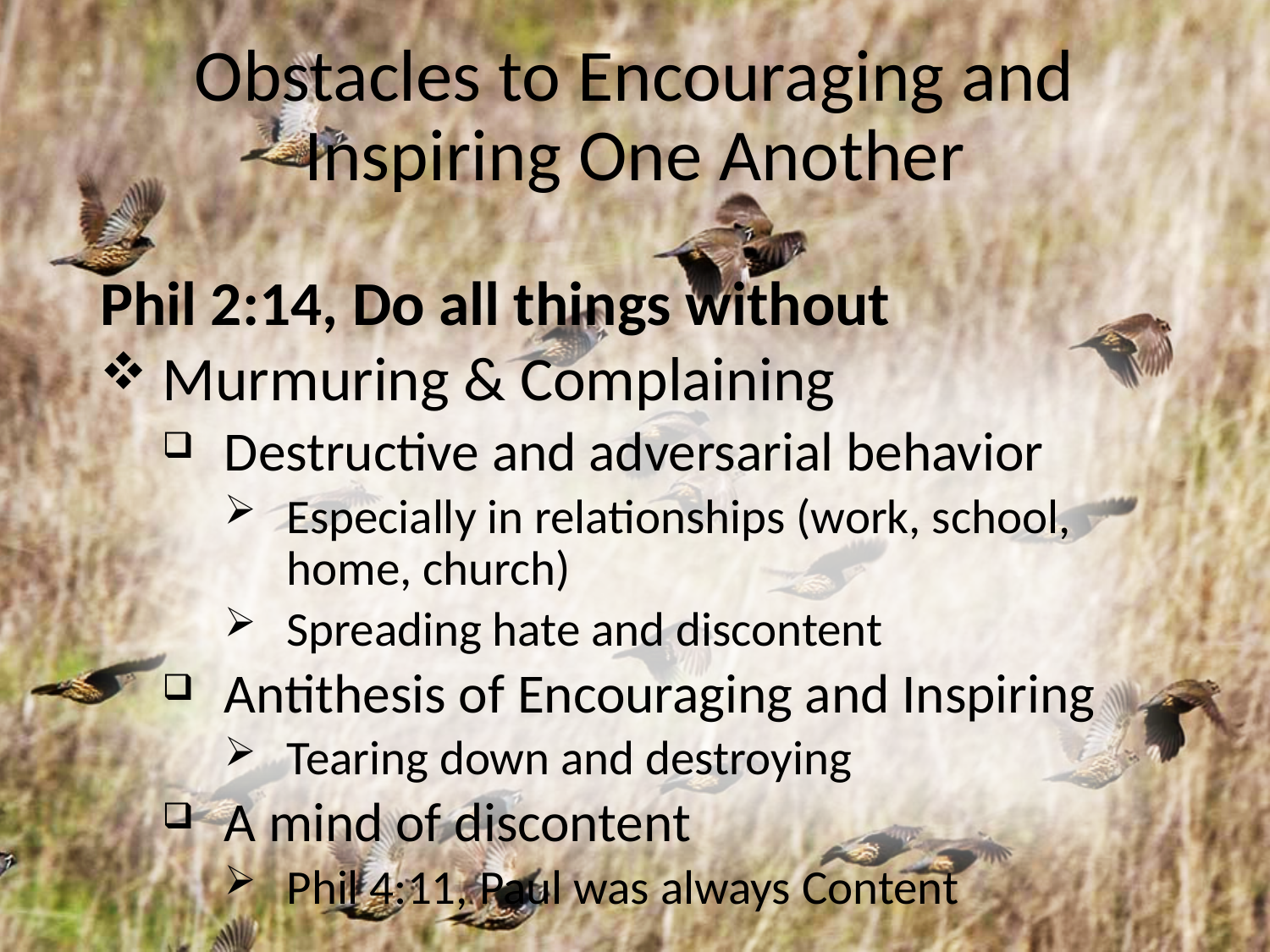

# Obstacles to Encouraging and Inspiring One Another
Phil 2:14, Do all things without
Murmuring & Complaining
Destructive and adversarial behavior
Especially in relationships (work, school, home, church)
Spreading hate and discontent
Antithesis of Encouraging and Inspiring
Tearing down and destroying
A mind of discontent
Phil 4:11, Paul was always Content